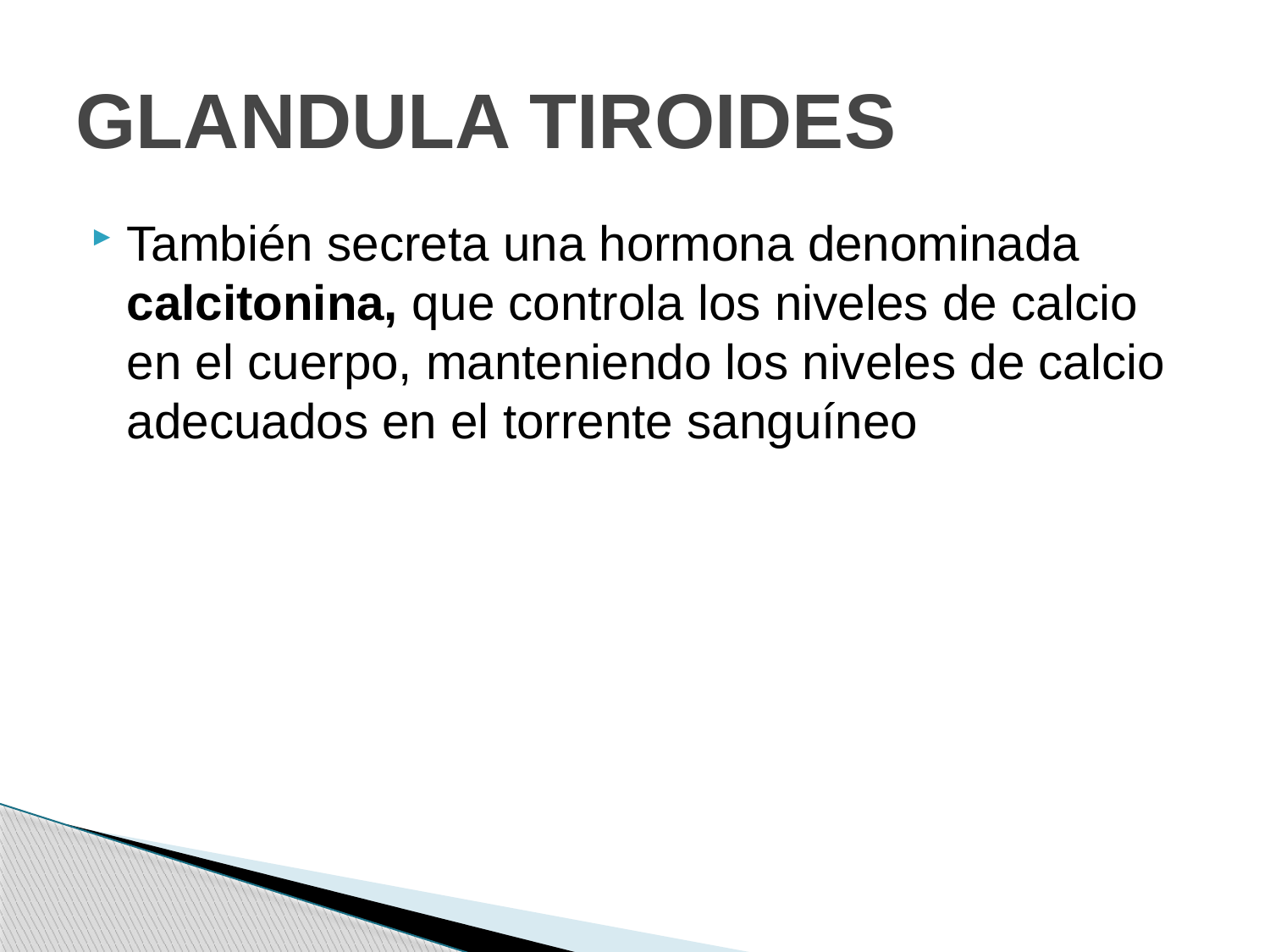

# GLANDULA TIROIDES
También secreta una hormona denominada calcitonina, que controla los niveles de calcio en el cuerpo, manteniendo los niveles de calcio adecuados en el torrente sanguíneo